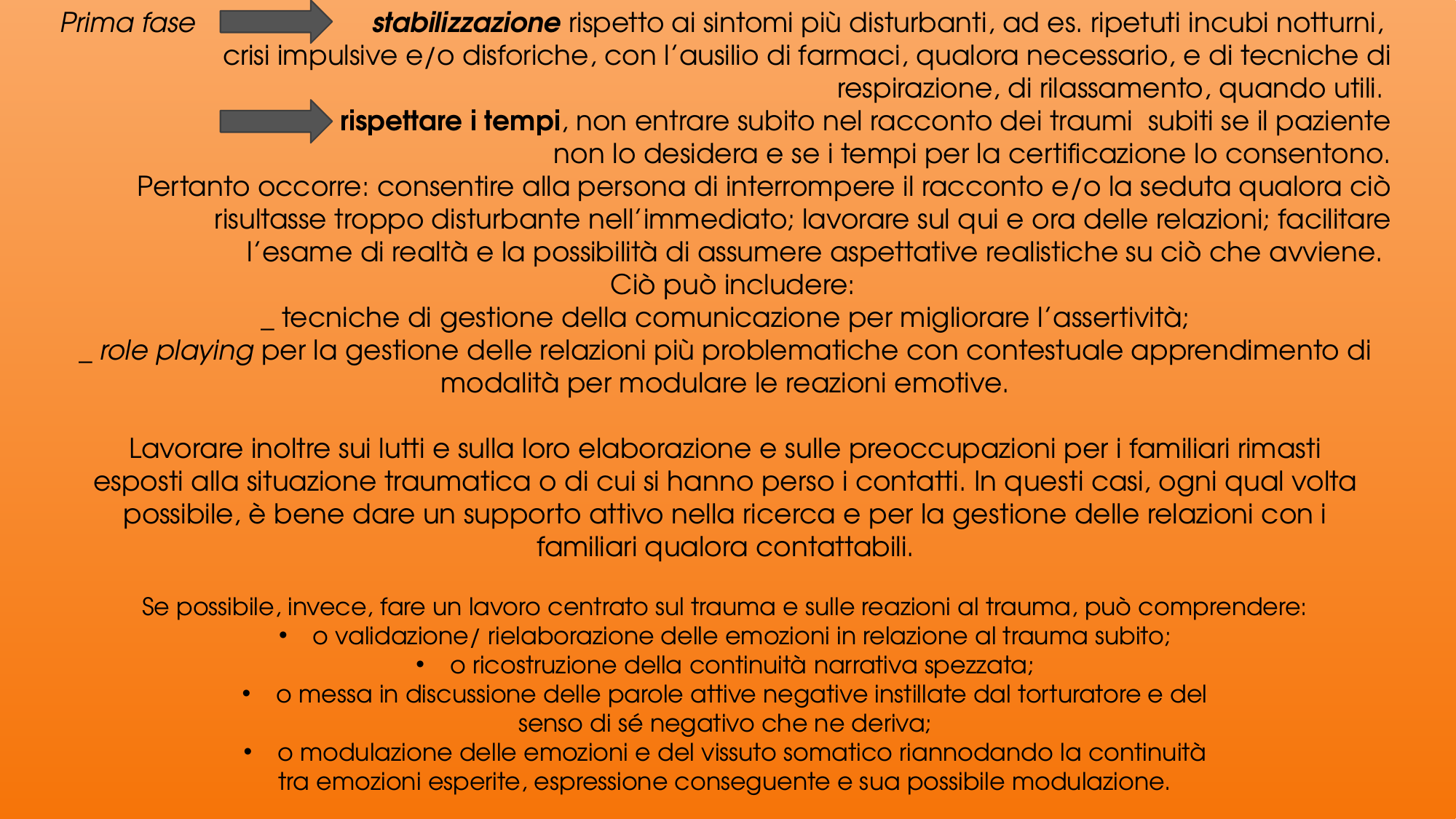

Prima fase                       stabilizzazione rispetto ai sintomi più disturbanti, ad es. ripetuti incubi notturni,       crisi impulsive e/o disforiche, con l’ausilio di farmaci, qualora necessario, e di tecniche di respirazione, di rilassamento, quando utili.
                                    rispettare i tempi, non entrare subito nel racconto dei traumi  subiti se il paziente non lo desidera e se i tempi per la certificazione lo consentono.
Pertanto occorre: consentire alla persona di interrompere il racconto e/o la seduta qualora ciò
risultasse troppo disturbante nell’immediato; lavorare sul qui e ora delle relazioni; facilitare
l’esame di realtà e la possibilità di assumere aspettative realistiche su ciò che avviene.
  Ciò può includere:
_ tecniche di gestione della comunicazione per migliorare l’assertività;
_ role playing per la gestione delle relazioni più problematiche con contestuale apprendimento di modalità per modulare le reazioni emotive.

Lavorare inoltre sui lutti e sulla loro elaborazione e sulle preoccupazioni per i familiari rimasti
esposti alla situazione traumatica o di cui si hanno perso i contatti. In questi casi, ogni qual volta
possibile, è bene dare un supporto attivo nella ricerca e per la gestione delle relazioni con i
familiari qualora contattabili.

Se possibile, invece, fare un lavoro centrato sul trauma e sulle reazioni al trauma, può comprendere:
o validazione/ rielaborazione delle emozioni in relazione al trauma subito;
o ricostruzione della continuità narrativa spezzata;
o messa in discussione delle parole attive negative instillate dal torturatore e del
senso di sé negativo che ne deriva;
o modulazione delle emozioni e del vissuto somatico riannodando la continuità
tra emozioni esperite, espressione conseguente e sua possibile modulazione.